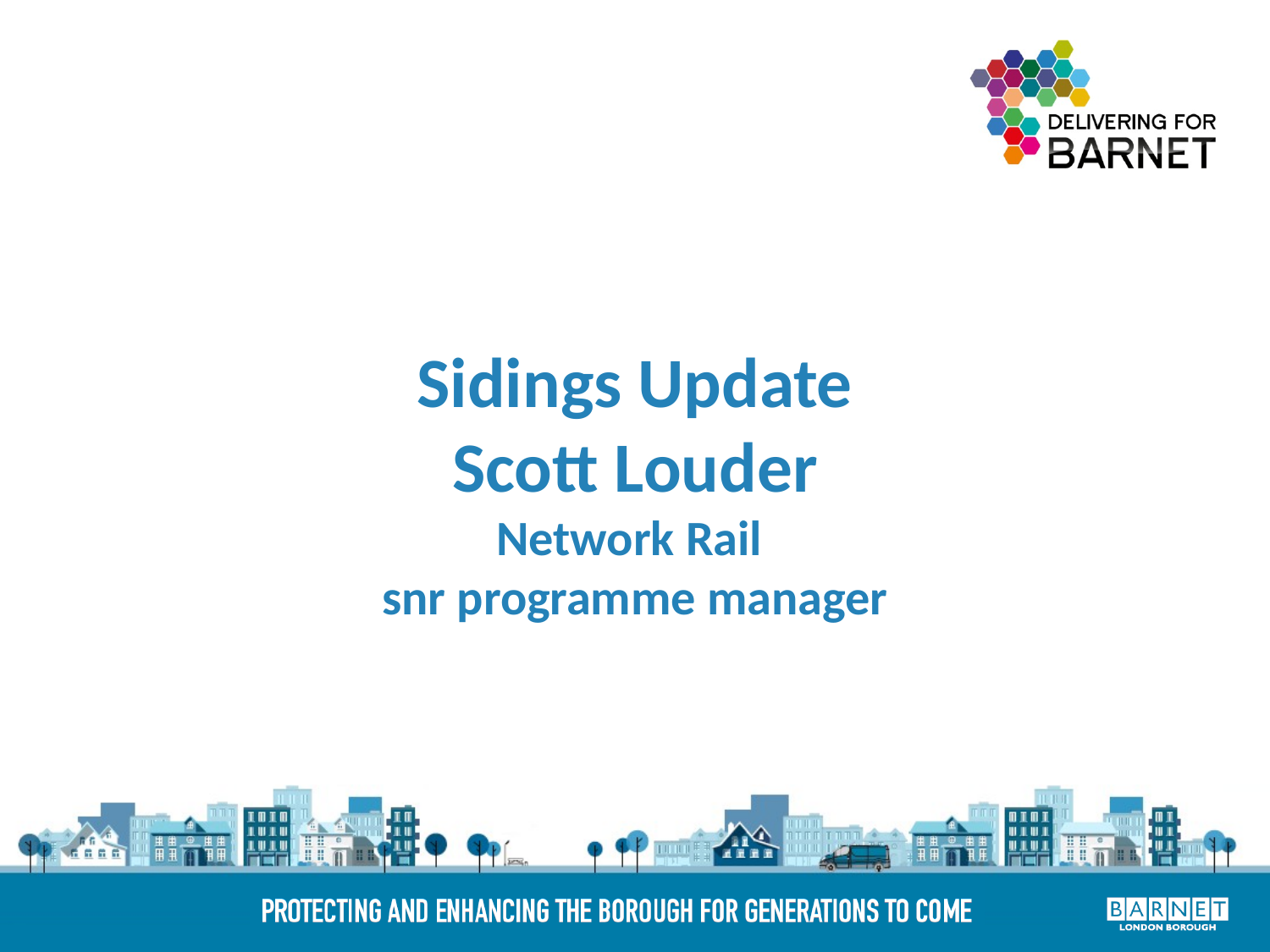

# Sidings Update Scott Louder Network Rail snr programme manager